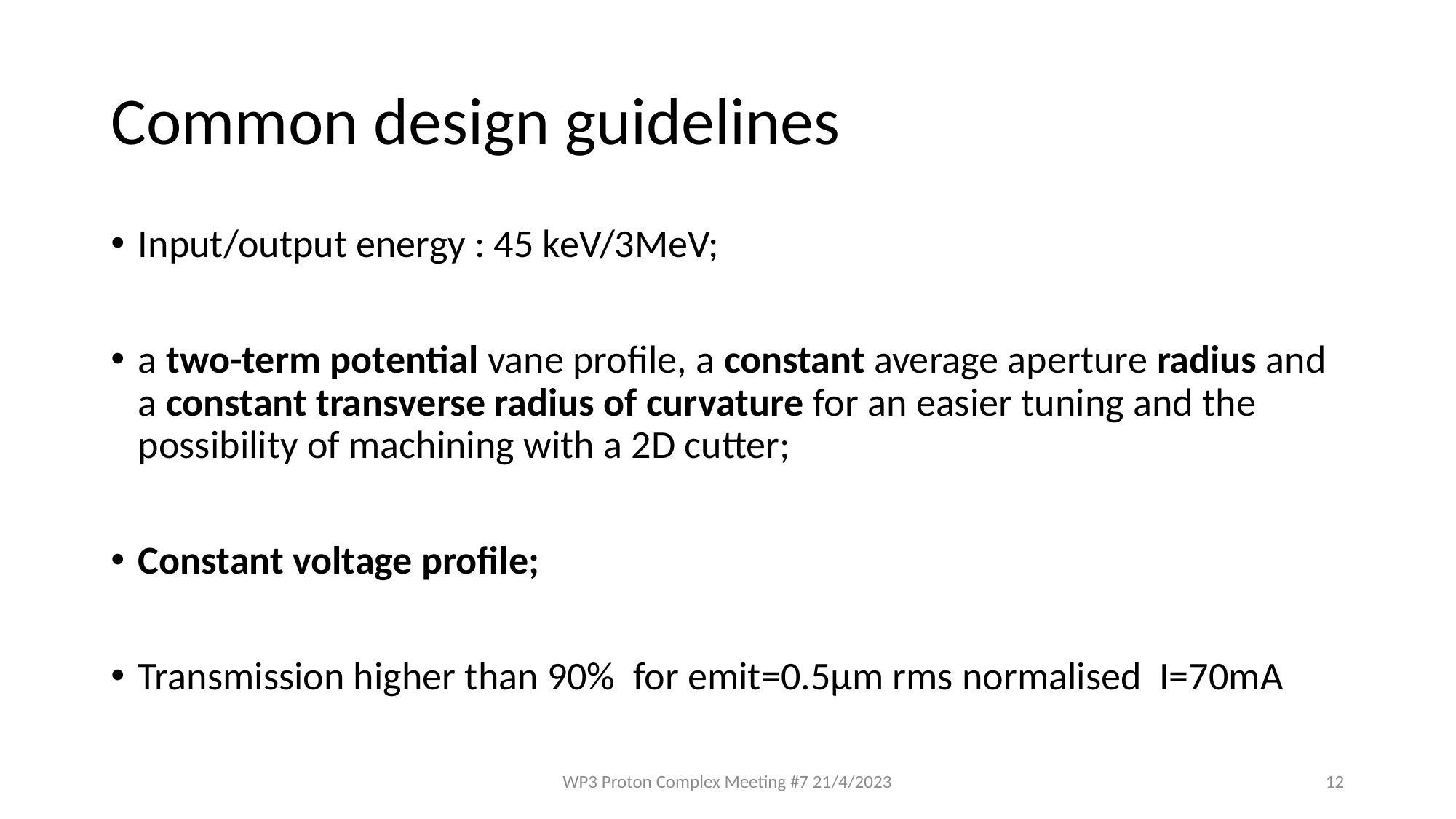

# Common design guidelines
Input/output energy : 45 keV/3MeV;

a two-term potential vane profile, a constant average aperture radius and a constant transverse radius of curvature for an easier tuning and the possibility of machining with a 2D cutter;

Constant voltage profile;

Transmission higher than 90%  for emit=0.5µm rms normalised  I=70mA

WP3 Proton Complex Meeting #7 21/4/2023
12